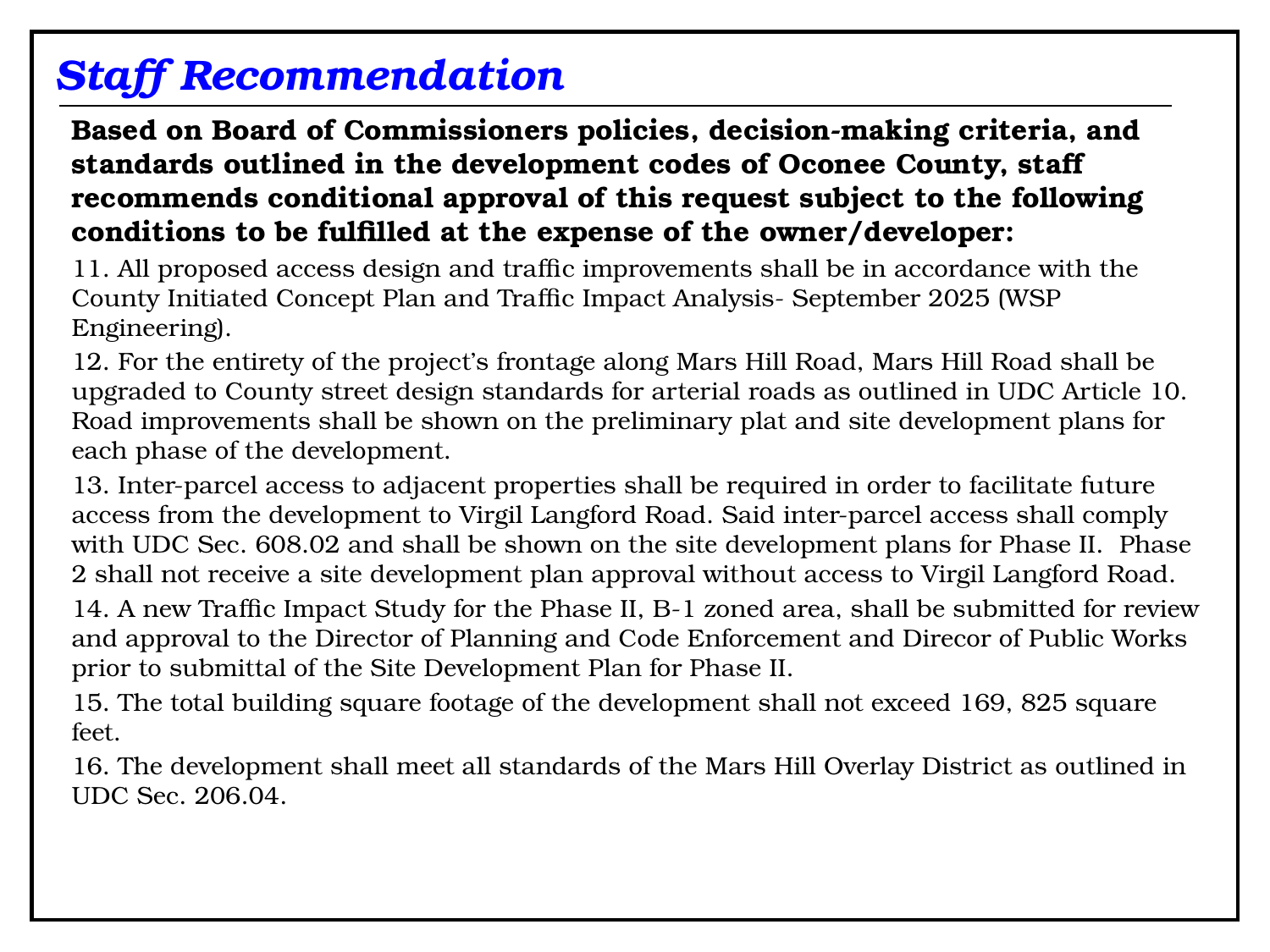

Staff Recommendation
Based on Board of Commissioners policies, decision-making criteria, and standards outlined in the development codes of Oconee County, staff recommends conditional approval of this request subject to the following conditions to be fulfilled at the expense of the owner/developer:
11. All proposed access design and traffic improvements shall be in accordance with the County Initiated Concept Plan and Traffic Impact Analysis- September 2025 (WSP Engineering).
12. For the entirety of the project’s frontage along Mars Hill Road, Mars Hill Road shall be upgraded to County street design standards for arterial roads as outlined in UDC Article 10. Road improvements shall be shown on the preliminary plat and site development plans for each phase of the development.
13. Inter-parcel access to adjacent properties shall be required in order to facilitate future access from the development to Virgil Langford Road. Said inter-parcel access shall comply with UDC Sec. 608.02 and shall be shown on the site development plans for Phase II.  Phase 2 shall not receive a site development plan approval without access to Virgil Langford Road.
14. A new Traffic Impact Study for the Phase II, B-1 zoned area, shall be submitted for review and approval to the Director of Planning and Code Enforcement and Direcor of Public Works prior to submittal of the Site Development Plan for Phase II.
15. The total building square footage of the development shall not exceed 169, 825 square feet.
16. The development shall meet all standards of the Mars Hill Overlay District as outlined in UDC Sec. 206.04.